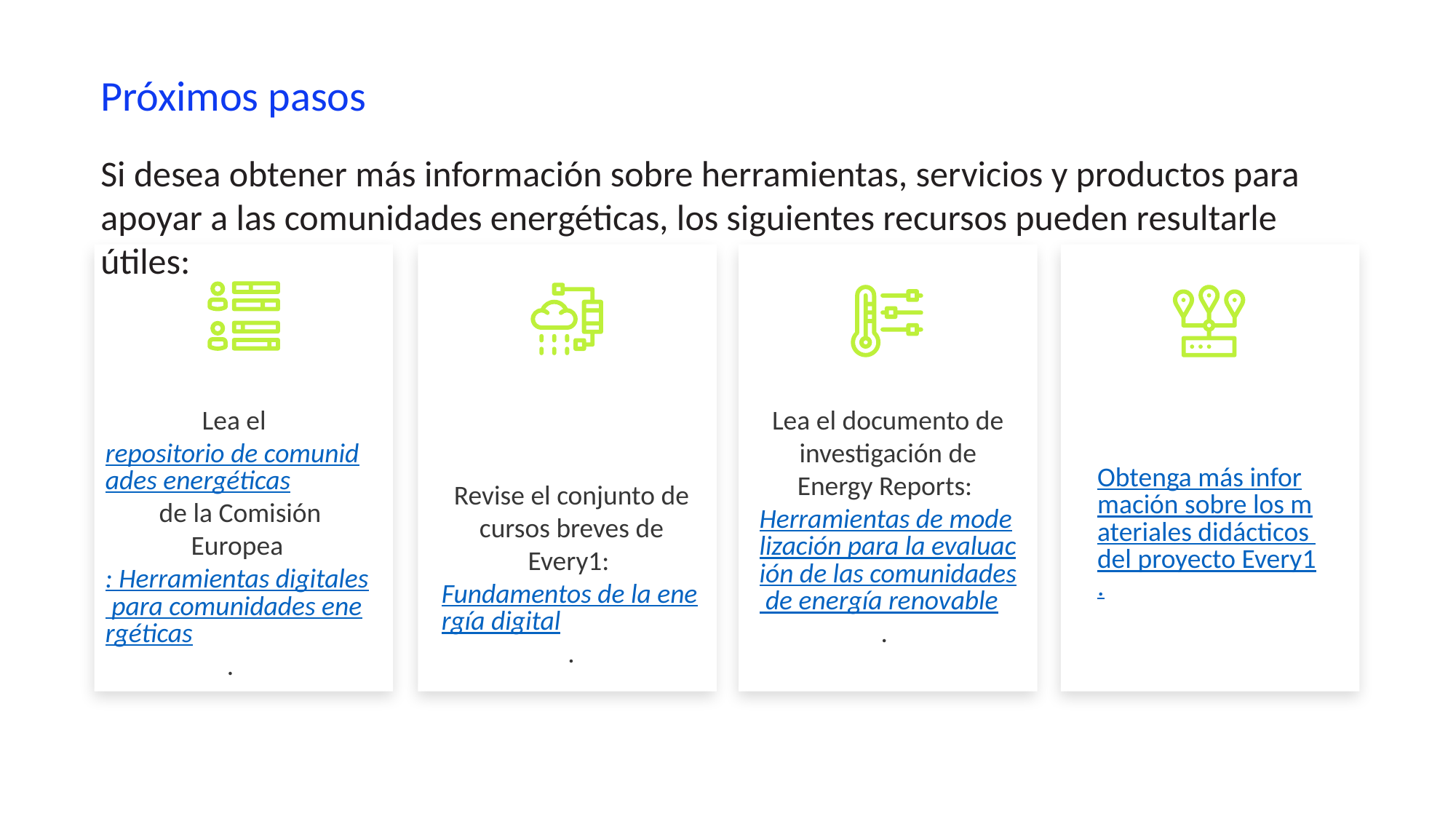

Próximos pasos

Si desea obtener más información sobre herramientas, servicios y productos para apoyar a las comunidades energéticas, los siguientes recursos pueden resultarle útiles:

Lea el repositorio de comunidades energéticas de la Comisión Europea: Herramientas digitales para comunidades energéticas.
Lea el documento de investigación de Energy Reports: Herramientas de modelización para la evaluación de las comunidades de energía renovable.
Obtenga más información sobre los materiales didácticos del proyecto Every1.

Revise el conjunto de cursos breves de Every1: Fundamentos de la energía digital.